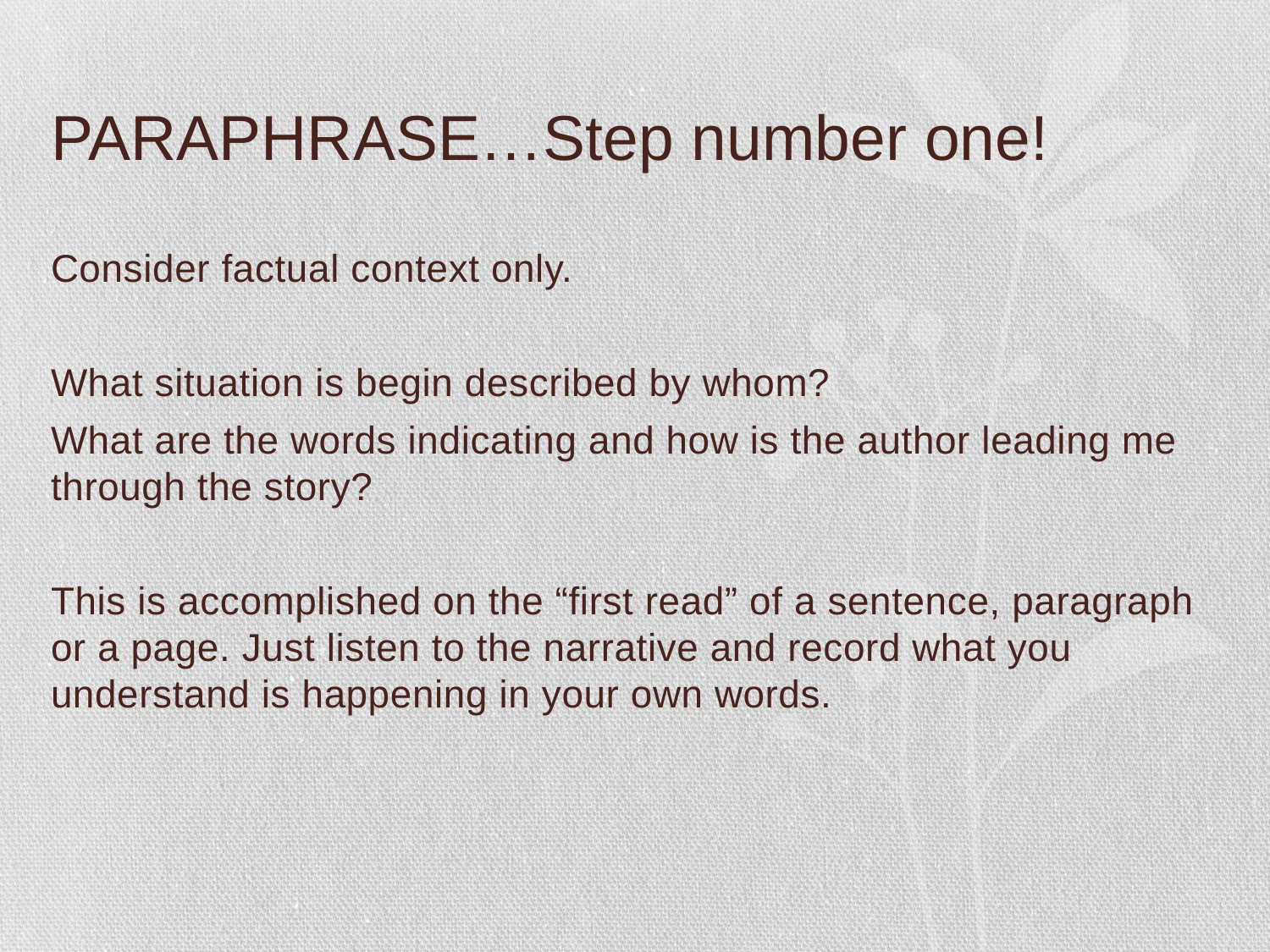

# PARAPHRASE…Step number one!

Consider factual context only.

What situation is begin described by whom?
What are the words indicating and how is the author leading me through the story?

This is accomplished on the “first read” of a sentence, paragraph or a page. Just listen to the narrative and record what you understand is happening in your own words.